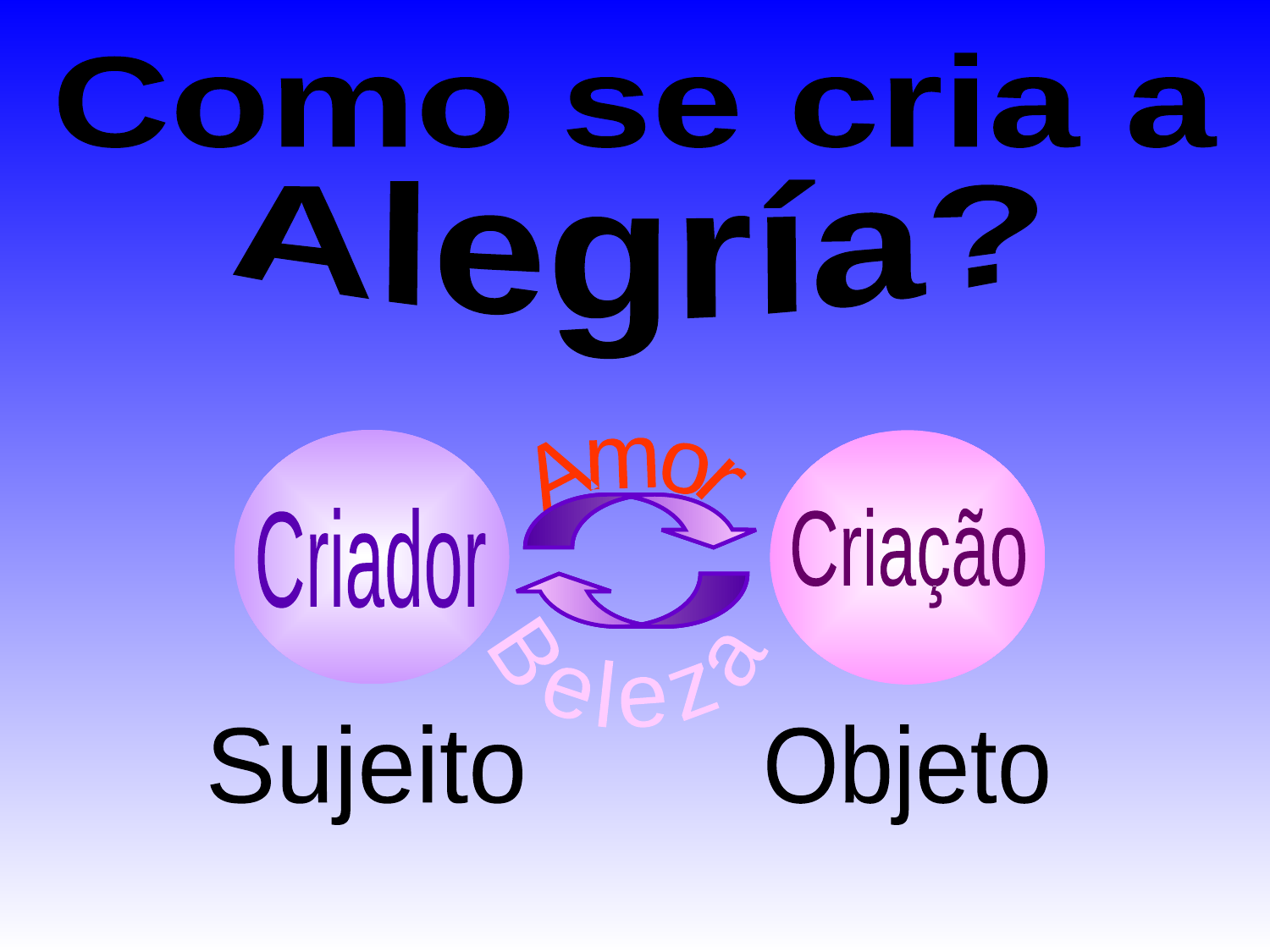

Como se cria a
Alegría?

Amor

Criador
Criação
Beleza
Sujeito
Objeto